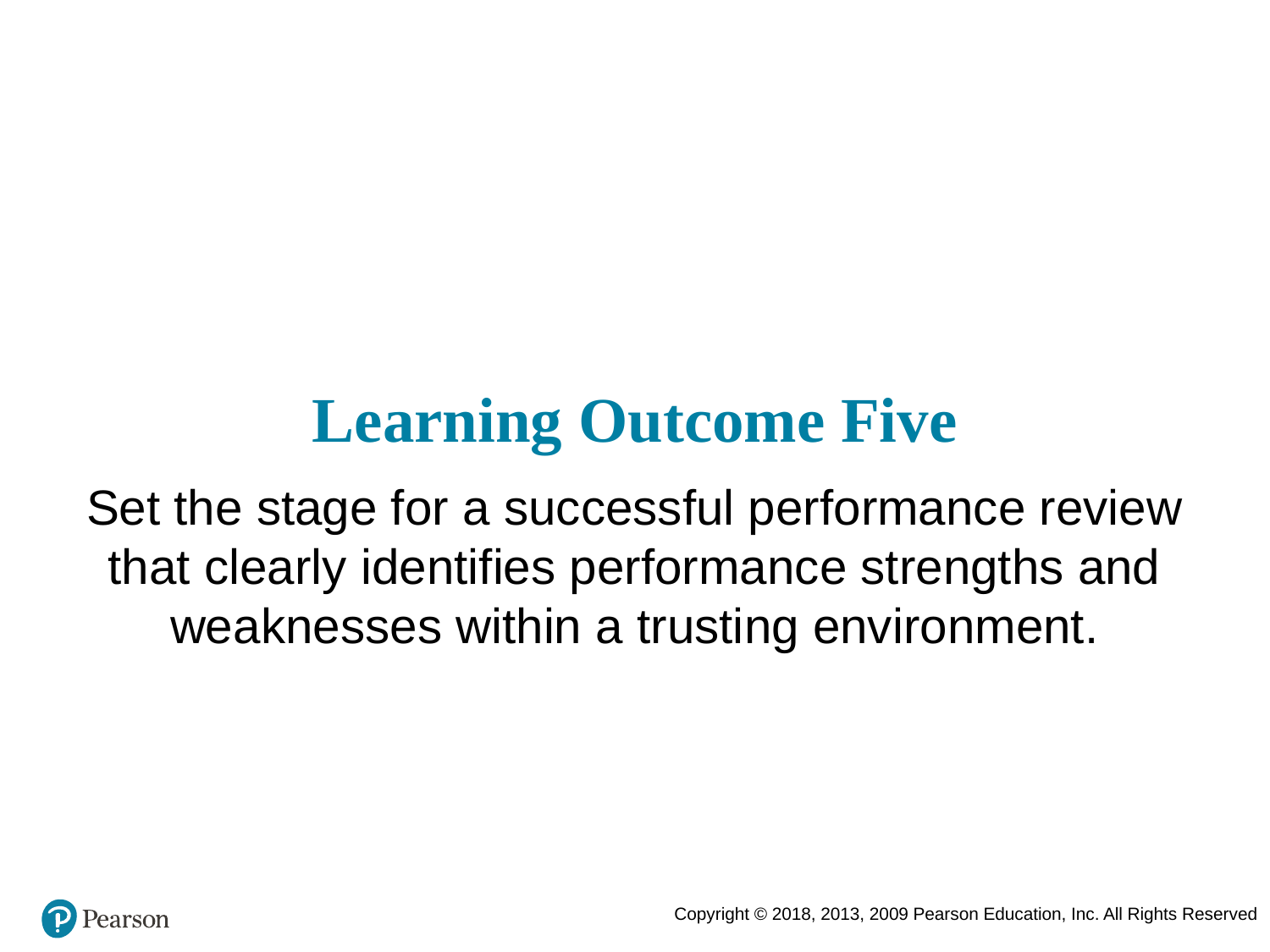

# Learning Outcome Five
Set the stage for a successful performance review that clearly identifies performance strengths and weaknesses within a trusting environment.